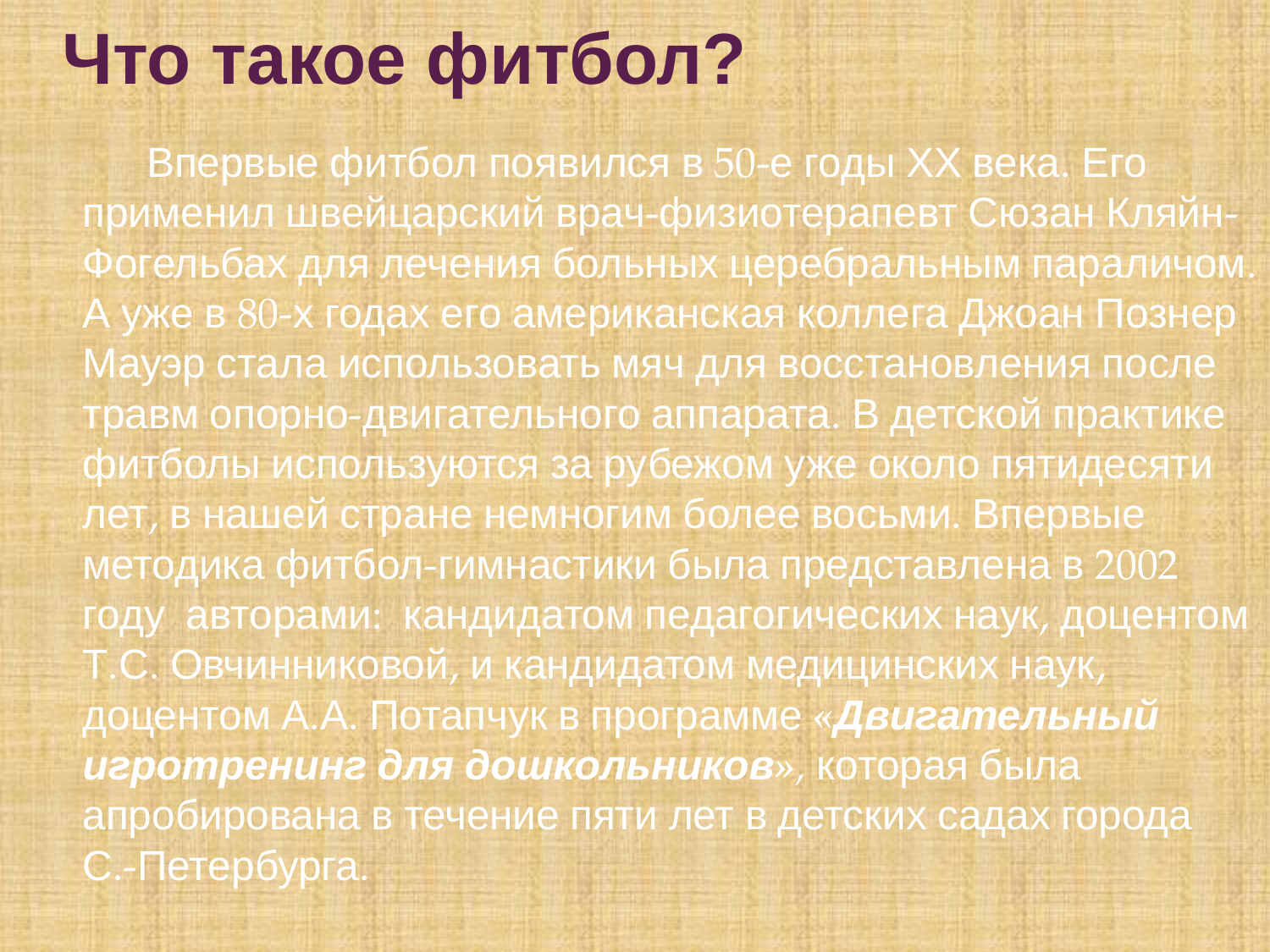

# Что такое фитбол?
           Впервые фитбол появился в 50-е годы ХХ века. Его применил швейцарский врач-физиотерапевт Сюзан Кляйн-Фогельбах для лечения больных церебральным параличом. А уже в 80-х годах его американская коллега Джоан Познер Мауэр стала использовать мяч для восстановления после травм опорно-двигательного аппарата. В детской практике фитболы используются за рубежом уже около пятидесяти лет, в нашей стране немногим более восьми. Впервые методика фитбол-гимнастики была представлена в 2002 году  авторами:  кандидатом педагогических наук, доцентом Т.С. Овчинниковой, и кандидатом медицинских наук, доцентом А.А. Потапчук в программе «Двигательный игротренинг для дошкольников», которая была апробирована в течение пяти лет в детских садах города С.-Петербурга.